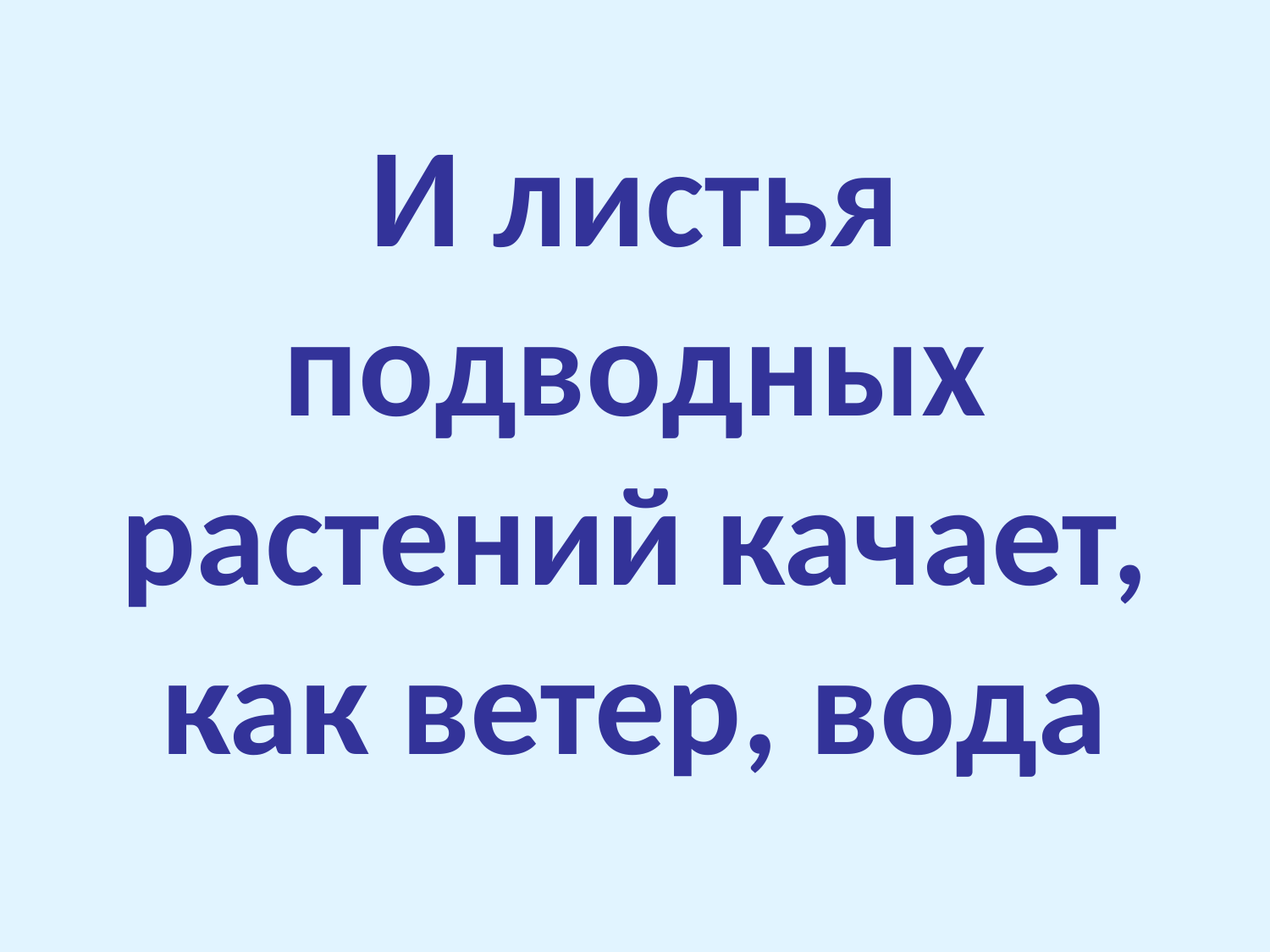

И листья подводных растений качает, как ветер, вода
# И листья подводных растений качает, как ветер, вода.